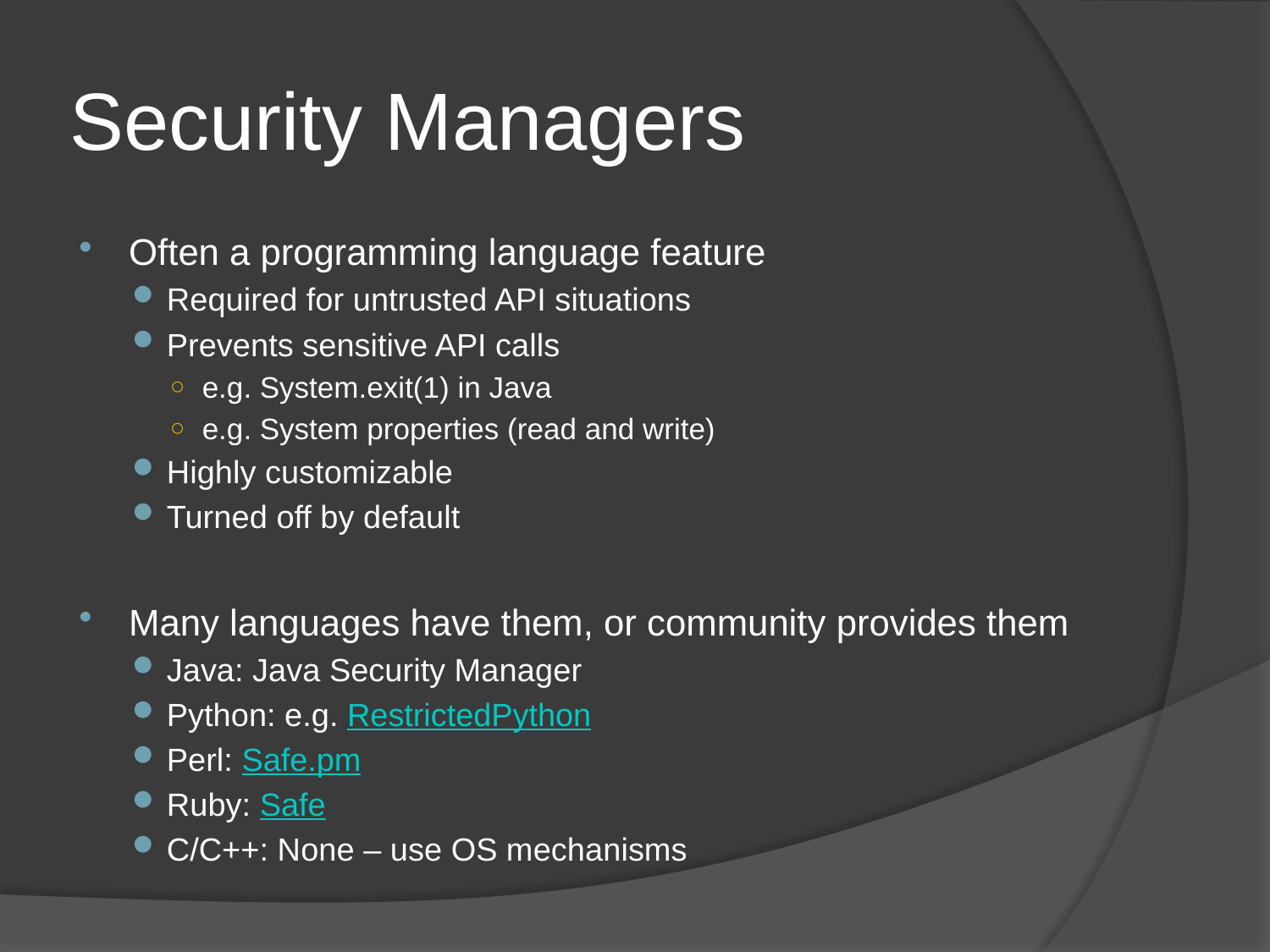

# Security Managers
Often a programming language feature
Required for untrusted API situations
Prevents sensitive API calls
e.g. System.exit(1) in Java
e.g. System properties (read and write)
Highly customizable
Turned off by default

Many languages have them, or community provides them
Java: Java Security Manager
Python: e.g. RestrictedPython
Perl: Safe.pm
Ruby: Safe
C/C++: None – use OS mechanisms